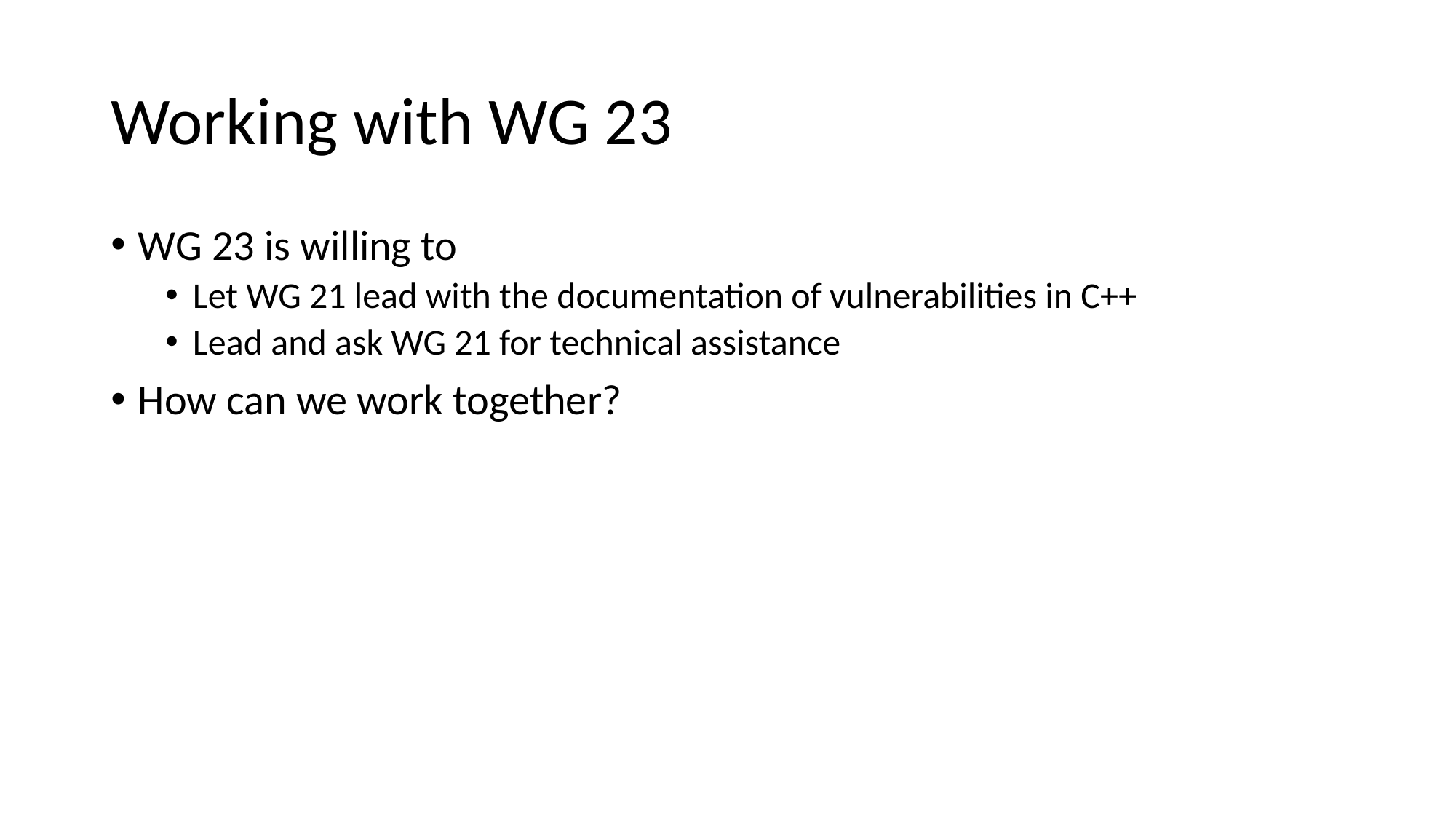

# Working with WG 23
WG 23 is willing to
Let WG 21 lead with the documentation of vulnerabilities in C++
Lead and ask WG 21 for technical assistance
How can we work together?